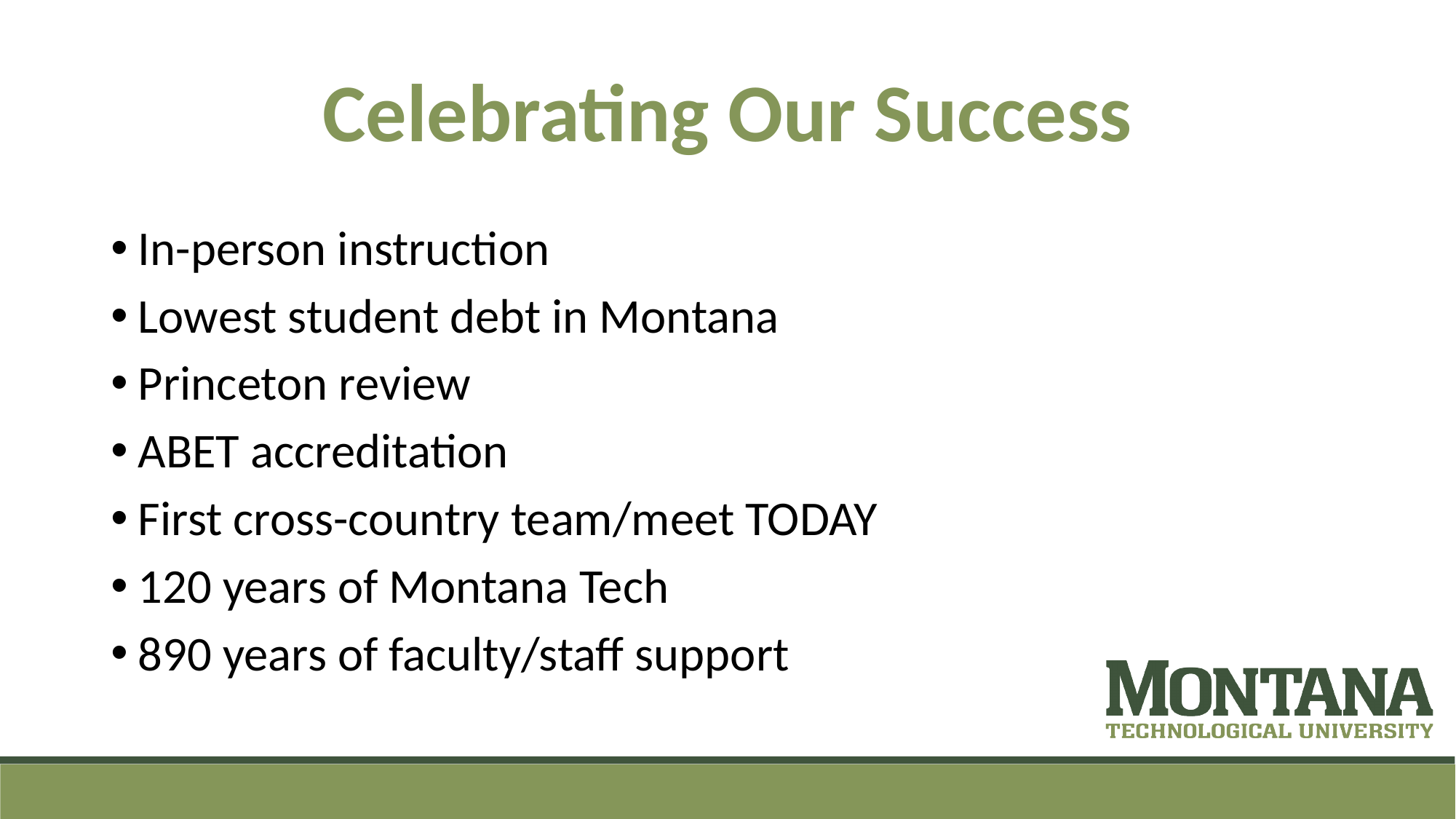

# Celebrating Our Success
In-person instruction
Lowest student debt in Montana
Princeton review
ABET accreditation
First cross-country team/meet TODAY
120 years of Montana Tech
890 years of faculty/staff support